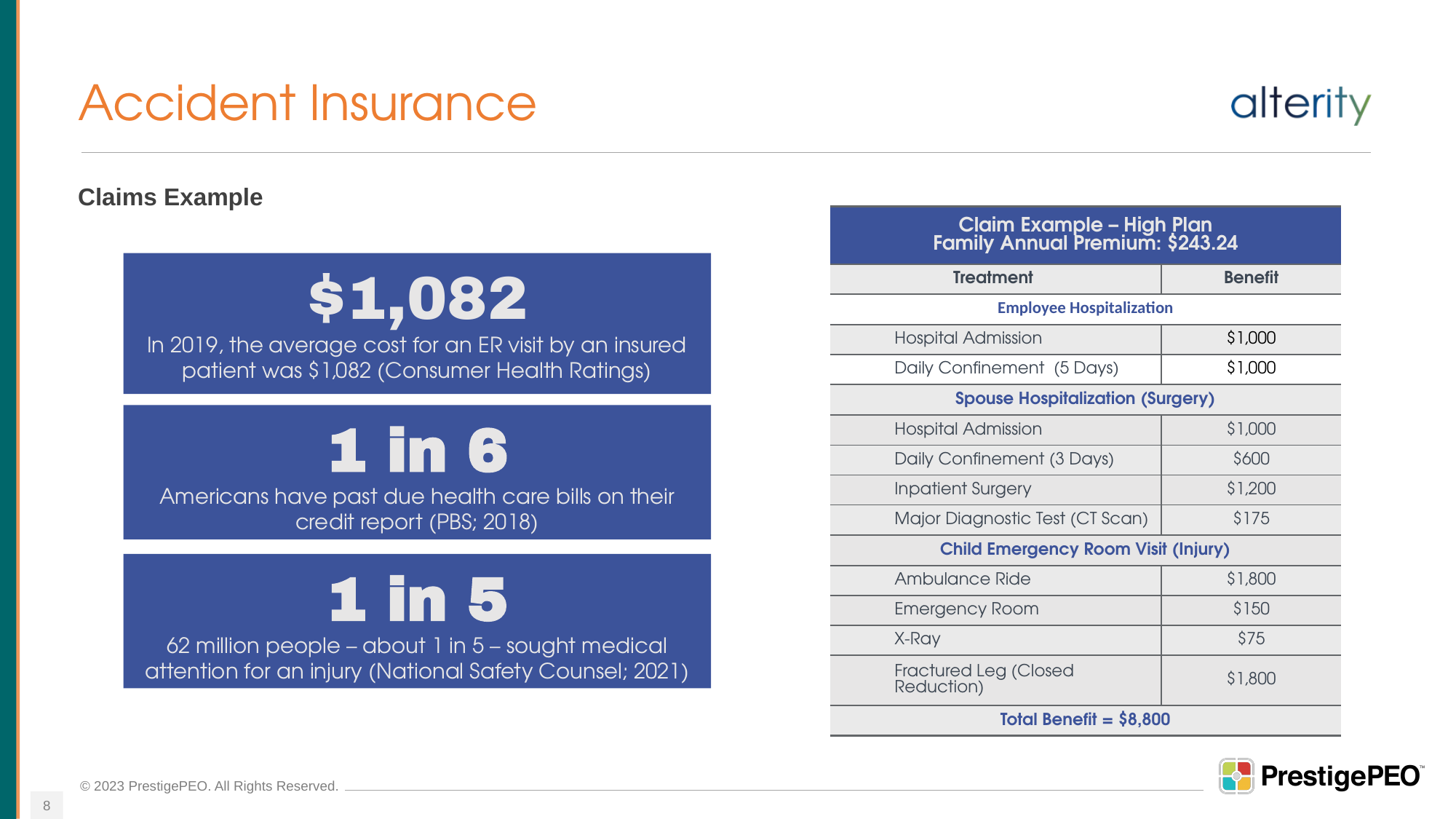

# Accident Insurance
Claims Example
| Claim Example – High Plan Family Annual Premium: $243.24 |  |
| --- | --- |
| Treatment | Benefit |
| Employee Hospitalization |  |
| Hospital Admission | $1,000 |
| Daily Confinement (5 Days) | $1,000 |
| Spouse Hospitalization (Surgery) |  |
| Hospital Admission | $1,000 |
| Daily Confinement (3 Days) | $600 |
| Inpatient Surgery | $1,200 |
| Major Diagnostic Test (CT Scan) | $175 |
| Child Emergency Room Visit (Injury) |  |
| Ambulance Ride | $1,800 |
| Emergency Room | $150 |
| X-Ray | $75 |
| Fractured Leg (Closed Reduction) | $1,800 |
| Total Benefit = $8,800 |  |
$1,082
In 2019, the average cost for an ER visit by an insured patient was $1,082 (Consumer Health Ratings)
1 in 6
Americans have past due health care bills on their credit report (PBS; 2018)
1 in 5
62 million people – about 1 in 5 – sought medical attention for an injury (National Safety Counsel; 2021)